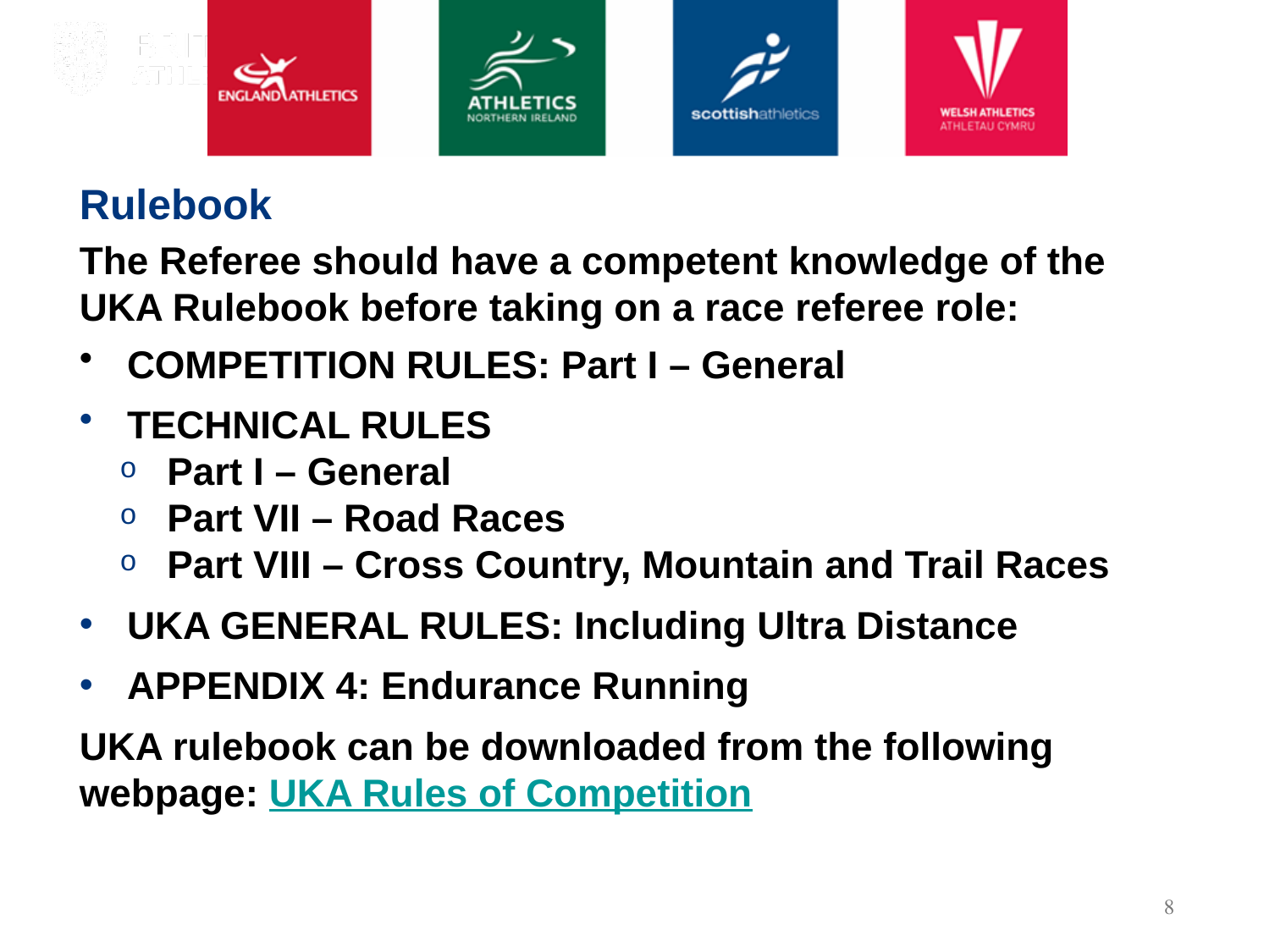

Rulebook
The Referee should have a competent knowledge of the UKA Rulebook before taking on a race referee role:
COMPETITION RULES: Part I – General
TECHNICAL RULES
Part I – General
Part VII – Road Races
Part VIII – Cross Country, Mountain and Trail Races
UKA GENERAL RULES: Including Ultra Distance
APPENDIX 4: Endurance Running
UKA rulebook can be downloaded from the following webpage: UKA Rules of Competition
8